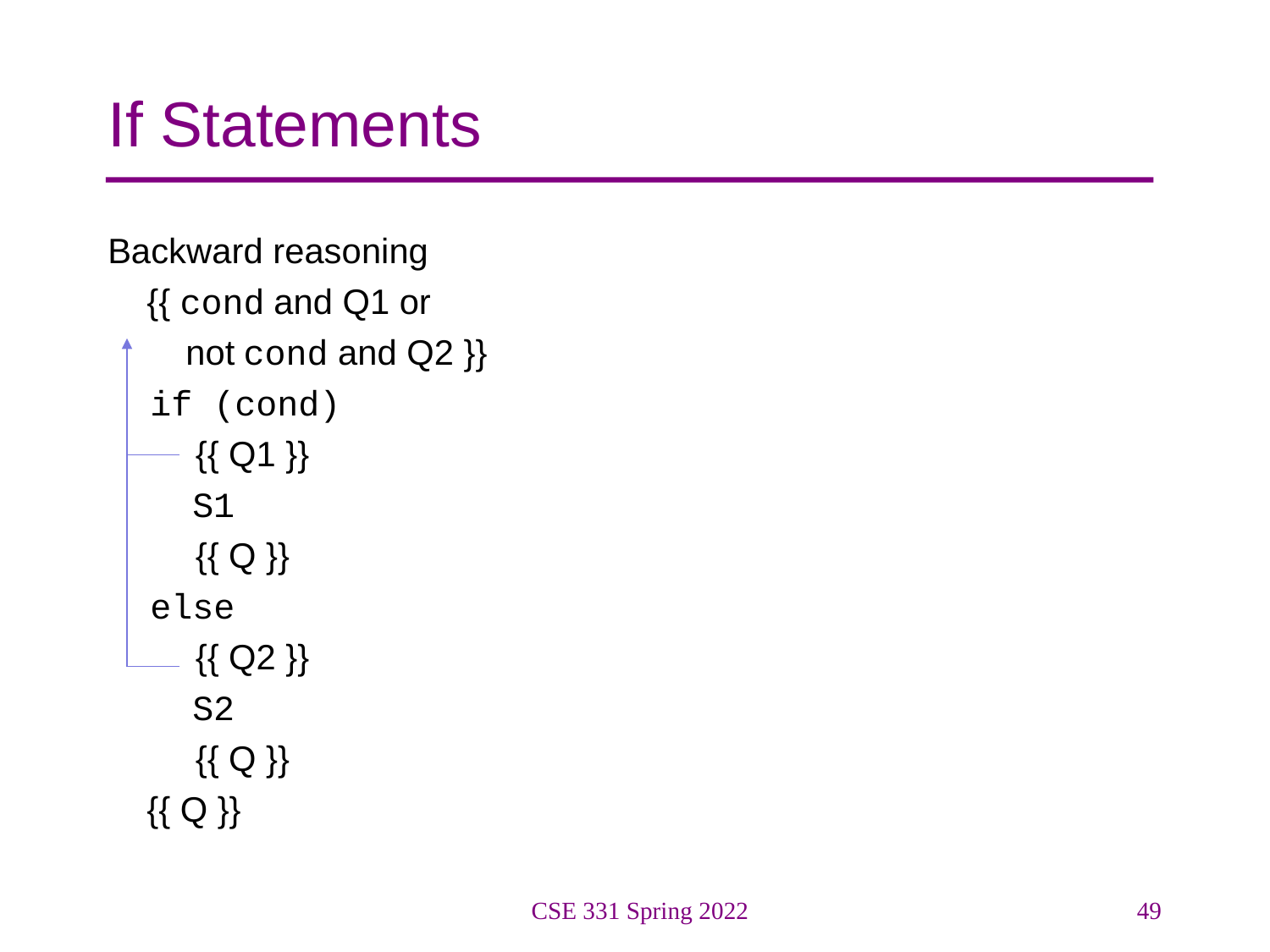

# If Statements
Backward reasoning
    {{ cond and Q1 or
        not cond and Q2 }}
  if (cond)
         {{ Q1 }}
    S1
         {{ Q }}
  else
         {{ Q2 }}
    S2
         {{ Q }}
    {{ Q }}
CSE 331 Spring 2022
49